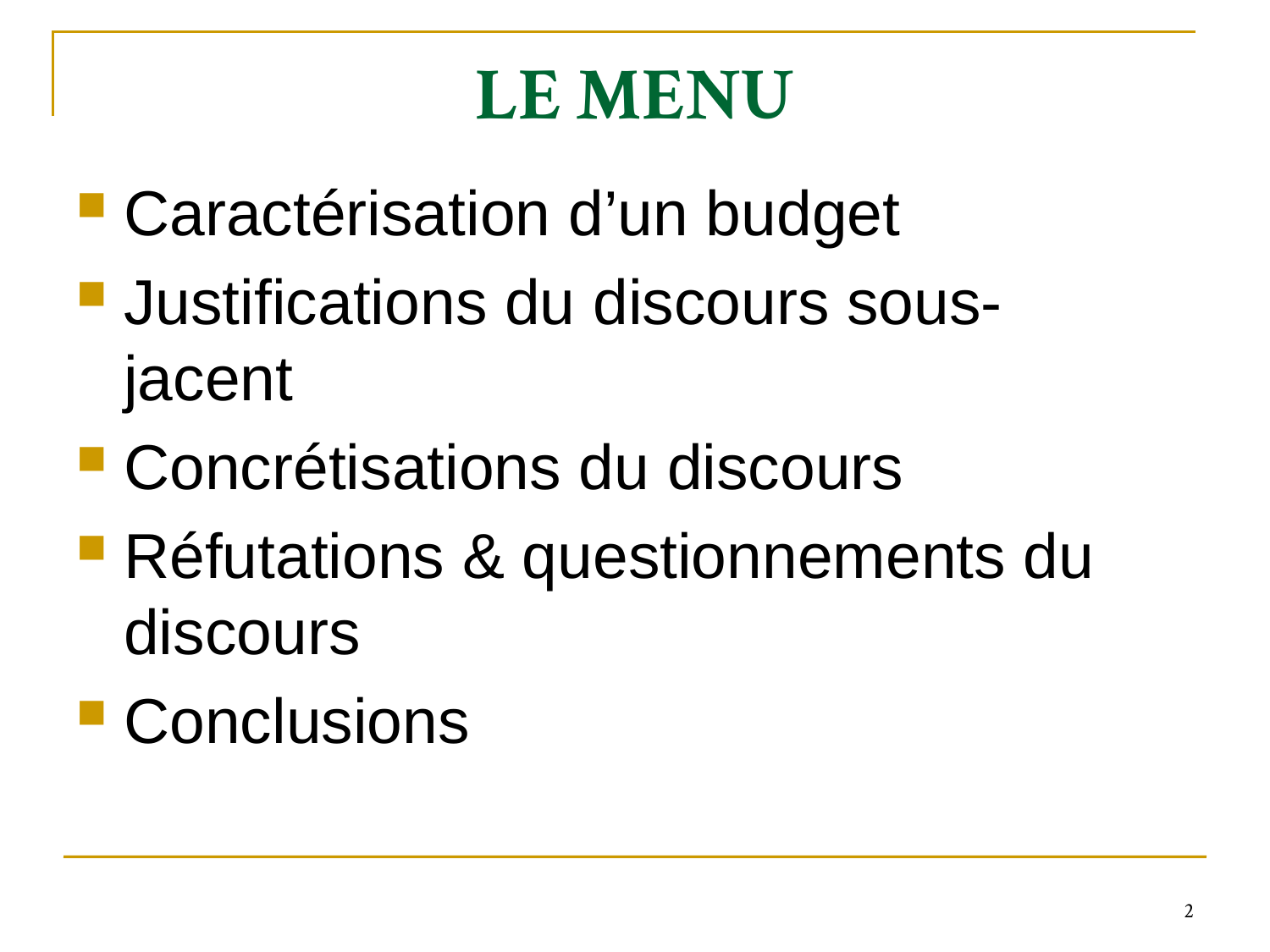

# Le menu
Caractérisation d’un budget
Justifications du discours sous-jacent
Concrétisations du discours
Réfutations & questionnements du discours
Conclusions

2